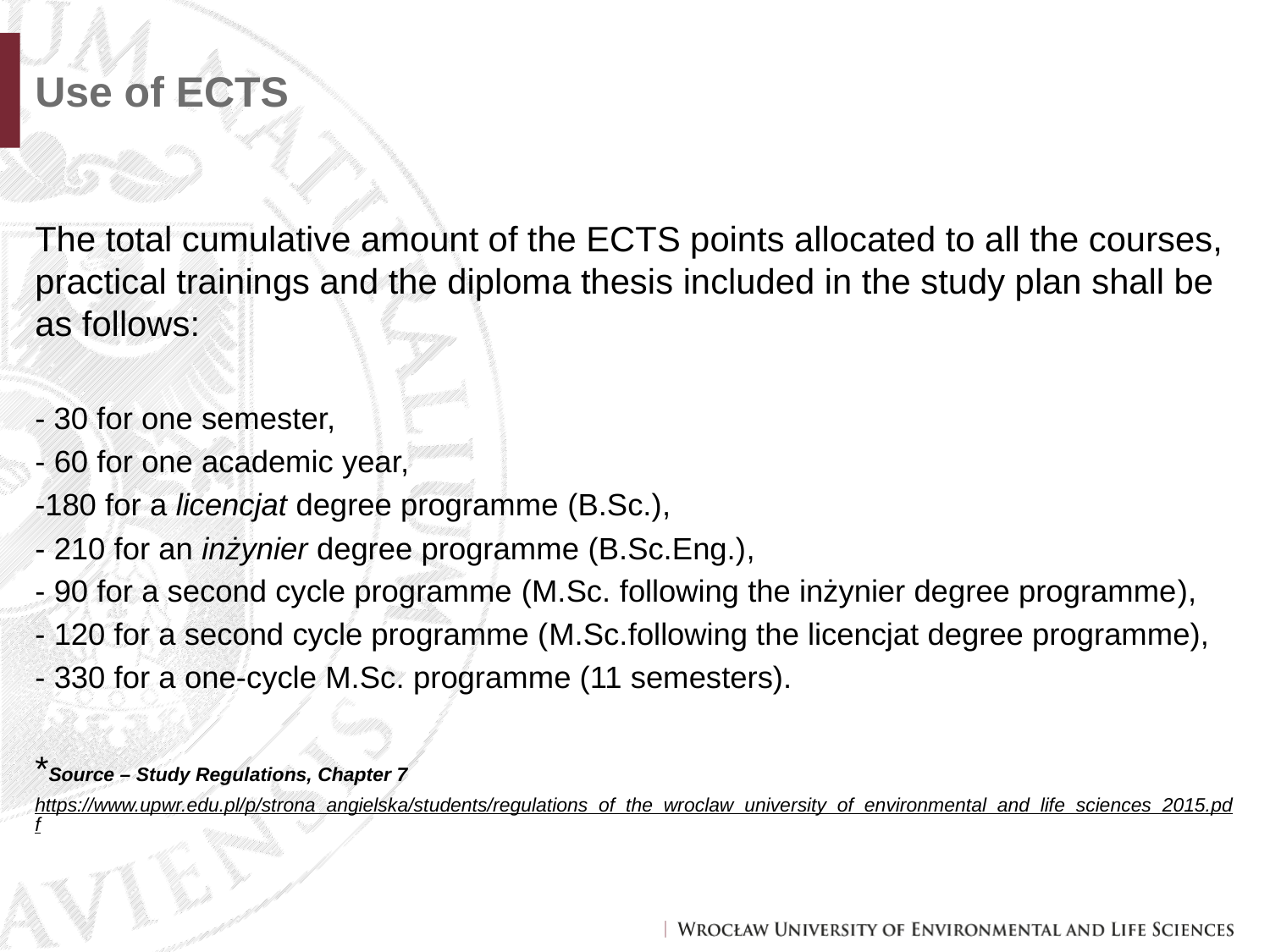

# Use of ECTS
The total cumulative amount of the ECTS points allocated to all the courses, practical trainings and the diploma thesis included in the study plan shall be as follows:

- 30 for one semester,
- 60 for one academic year,
-180 for a licencjat degree programme (B.Sc.),
- 210 for an inżynier degree programme (B.Sc.Eng.),
- 90 for a second cycle programme (M.Sc. following the inżynier degree programme),
- 120 for a second cycle programme (M.Sc.following the licencjat degree programme),
- 330 for a one-cycle M.Sc. programme (11 semesters).

*Source – Study Regulations, Chapter 7
https://www.upwr.edu.pl/p/strona_angielska/students/regulations_of_the_wroclaw_university_of_environmental_and_life_sciences_2015.pdf